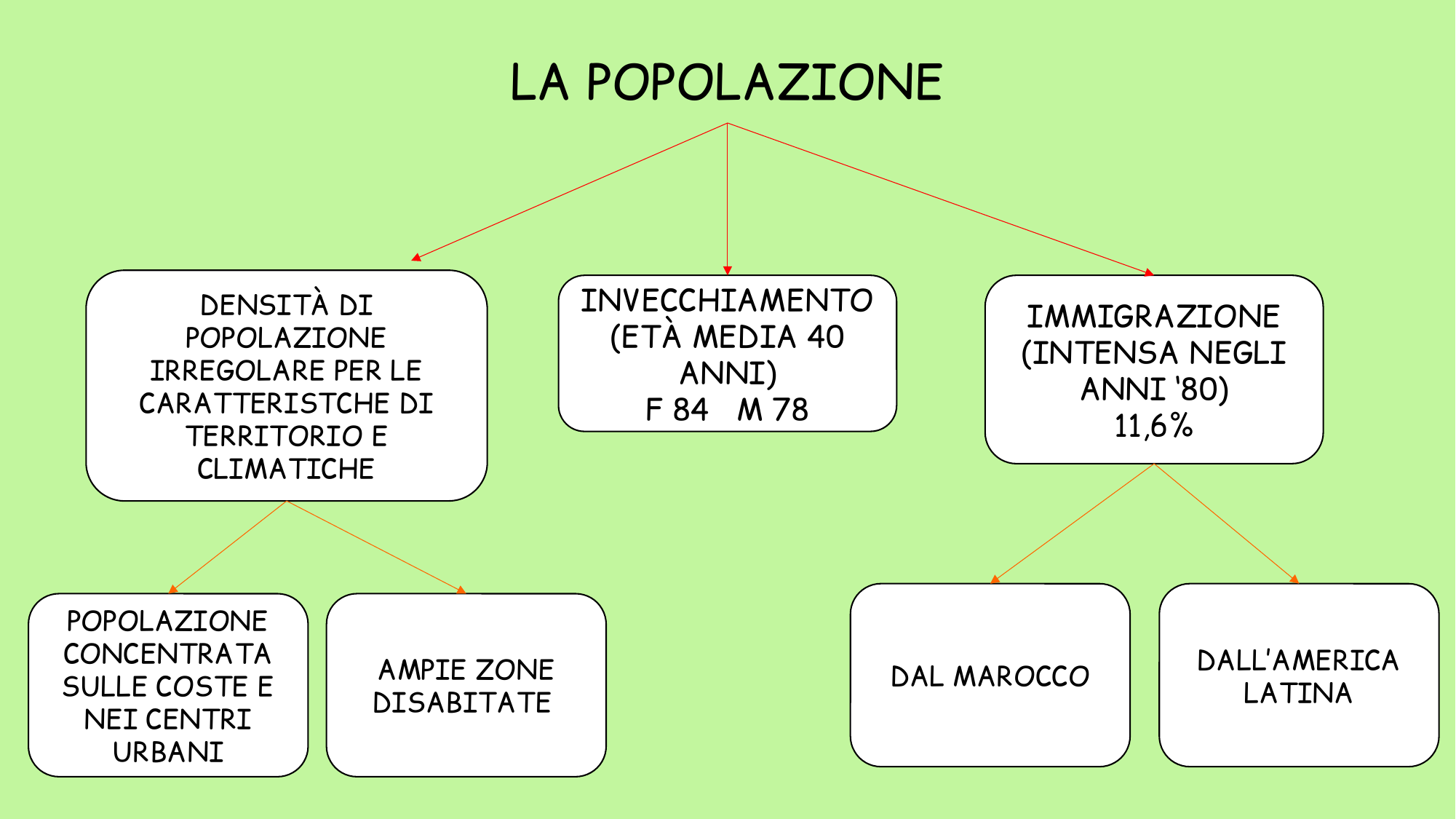

# LA POPOLAZIONE
DENSITÀ DI POPOLAZIONE IRREGOLARE PER LE CARATTERISTCHE DI TERRITORIO E CLIMATICHE
INVECCHIAMENTO
(ETÀ MEDIA 40 ANNI)
F 84   M 78
IMMIGRAZIONE
(INTENSA NEGLI ANNI ‘80)
11,6%
DAL MAROCCO
DALL’AMERICA LATINA
POPOLAZIONE CONCENTRATA SULLE COSTE E NEI CENTRI URBANI
AMPIE ZONE DISABITATE